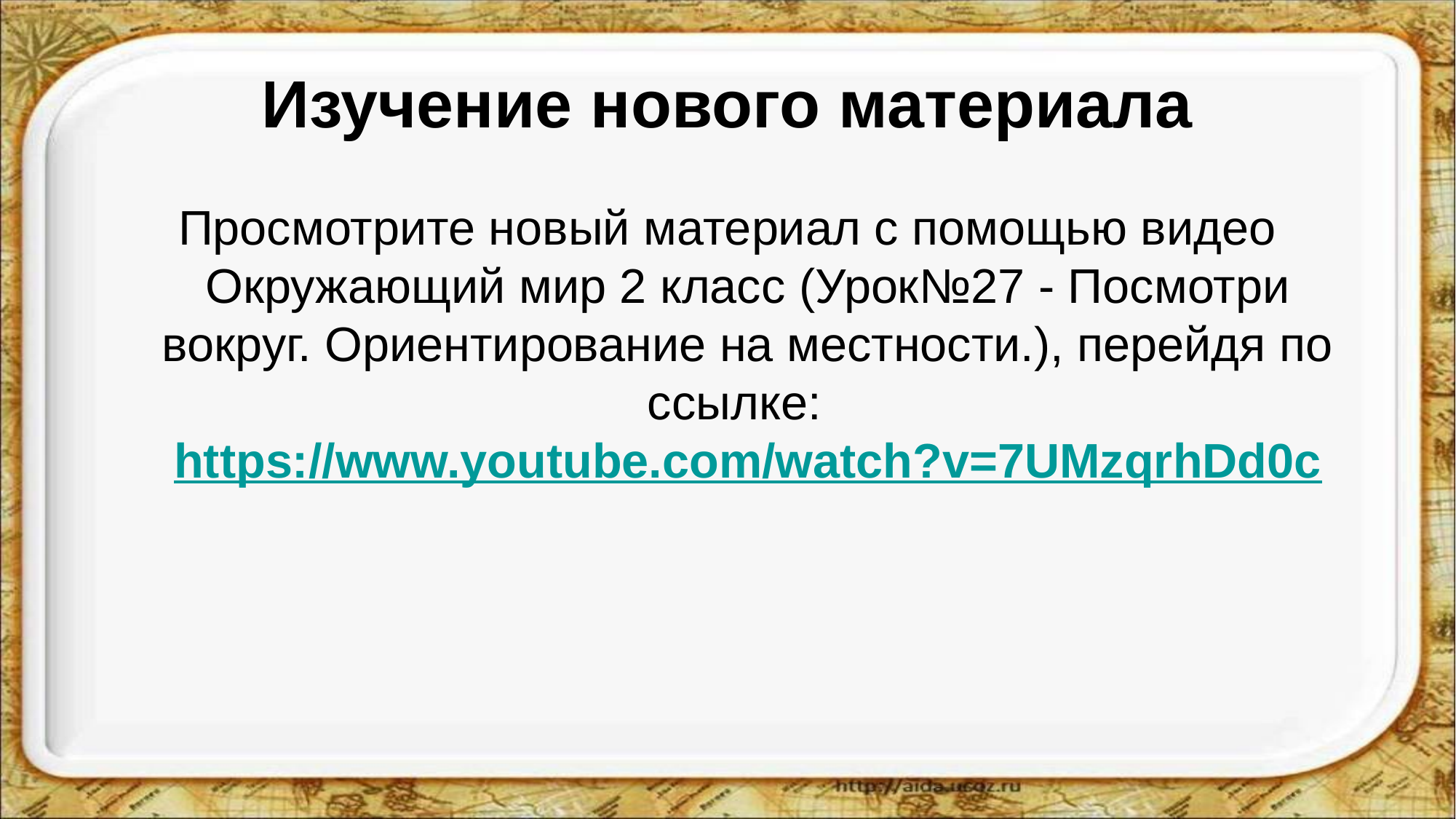

# Изучение нового материала
Просмотрите новый материал с помощью видео Окружающий мир 2 класс (Урок№27 - Посмотри вокруг. Ориентирование на местности.), перейдя по ссылке:  https://www.youtube.com/watch?v=7UMzqrhDd0c